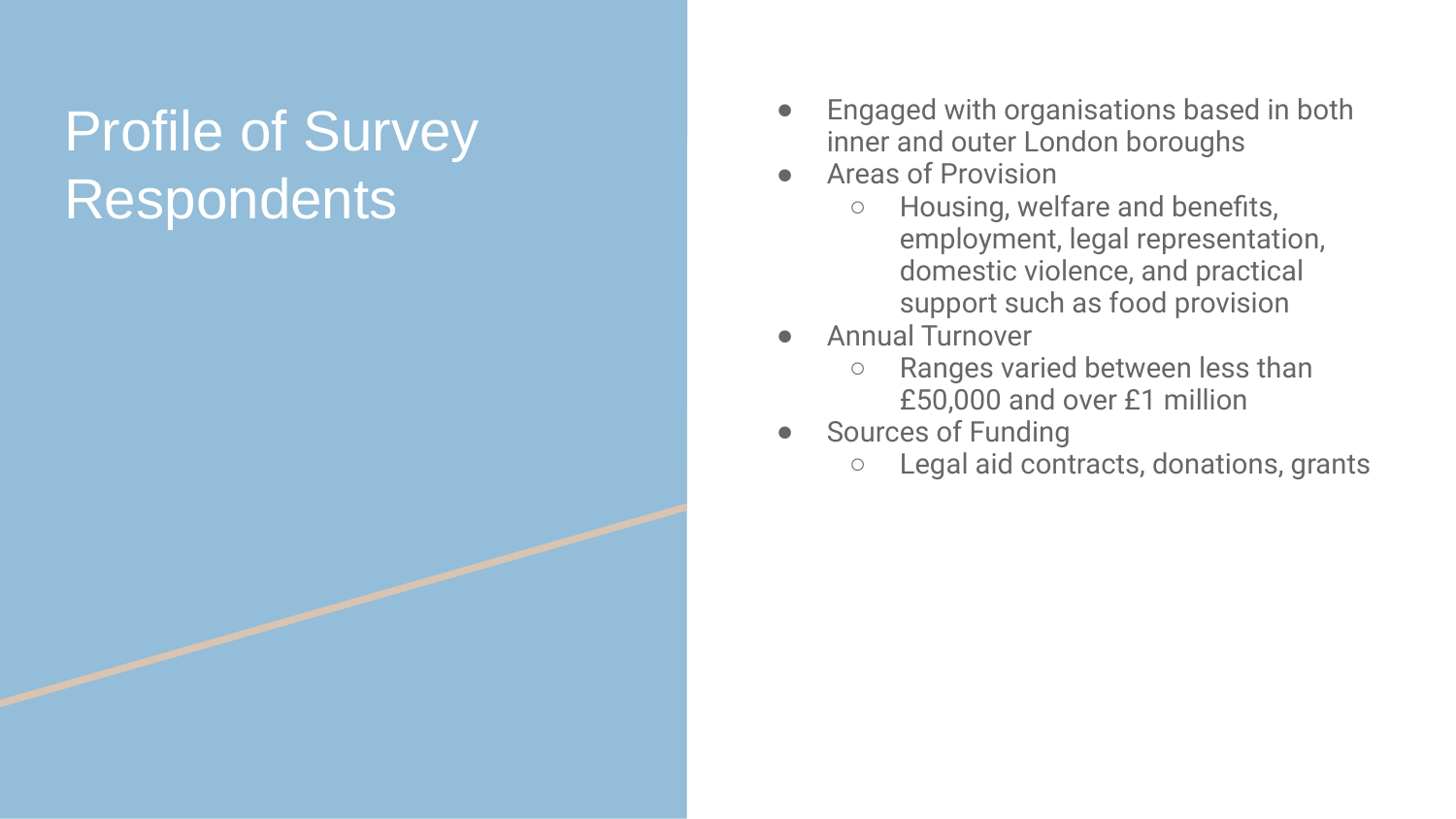

# Profile of Survey Respondents
Engaged with organisations based in both inner and outer London boroughs
Areas of Provision
Housing, welfare and benefits, employment, legal representation, domestic violence, and practical support such as food provision
Annual Turnover
Ranges varied between less than £50,000 and over £1 million
Sources of Funding
Legal aid contracts, donations, grants